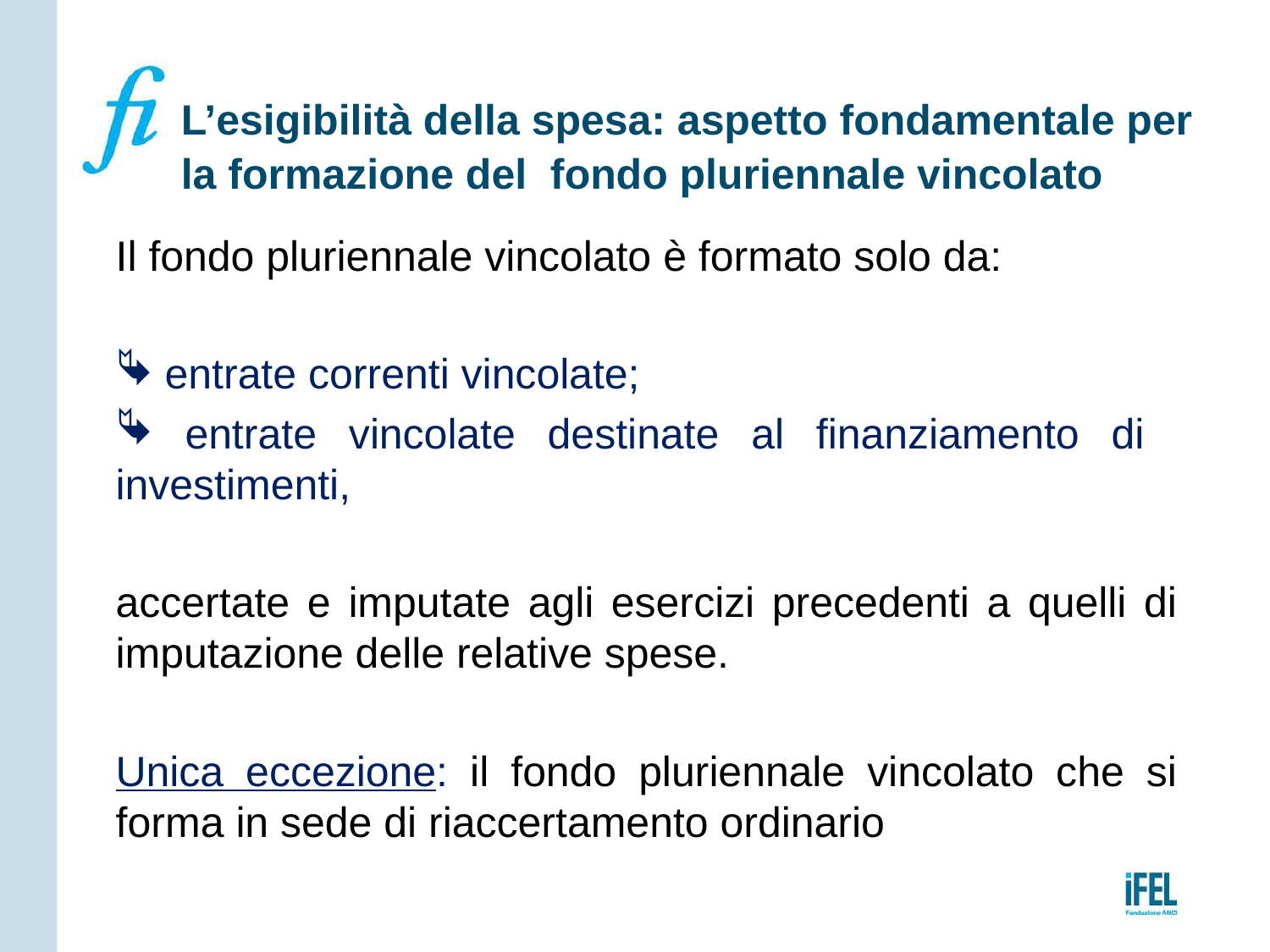

# L’esigibilità della spesa: aspetto fondamentale per la formazione del  fondo pluriennale vincolato
Il fondo pluriennale vincolato è formato solo da:

 entrate correnti vincolate;
 entrate vincolate destinate al finanziamento di  investimenti,

accertate e imputate agli esercizi precedenti a quelli di imputazione delle relative spese.

Unica eccezione: il fondo pluriennale vincolato che si forma in sede di riaccertamento ordinario